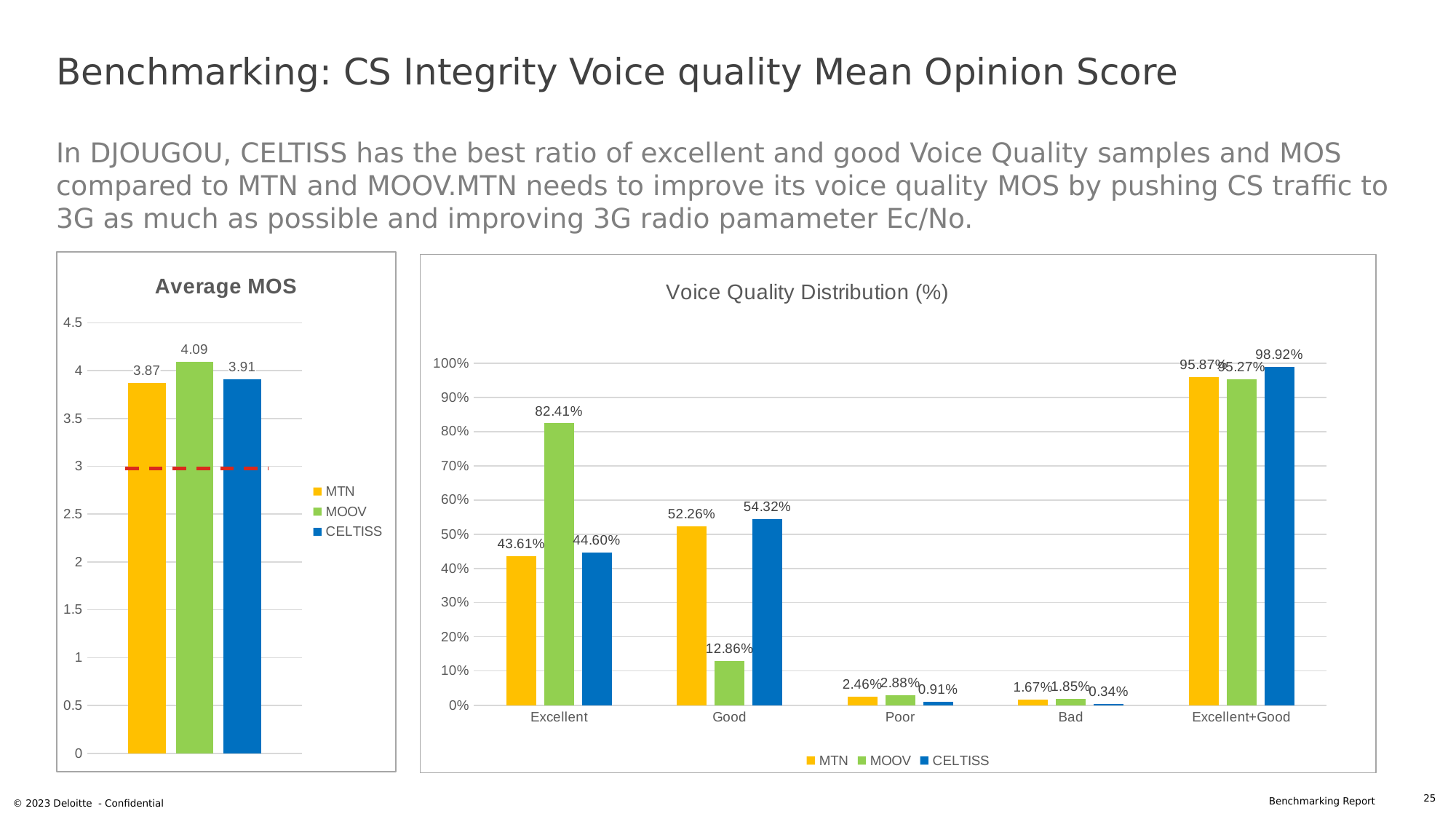

# Benchmarking: CS Integrity Voice quality Mean Opinion Score In DJOUGOU, CELTISS has the best ratio of excellent and good Voice Quality samples and MOS compared to MTN and MOOV.MTN needs to improve its voice quality MOS by pushing CS traffic to 3G as much as possible and improving 3G radio pamameter Ec/No.

### Chart: Average MOS

| Category | MTN | MOOV | CELTISS |
|---|---|---|---|
| Avrege MOS | 3.87 | 4.09 | 3.91 |

### Chart: Voice Quality Distribution (%)

| Category | MTN | MOOV | CELTISS |
|---|---|---|---|
| Excellent | 0.4361 | 0.8241 | 0.446 |
| Good | 0.5226 | 0.1286 | 0.5432 |
| Poor | 0.0246 | 0.0288 | 0.0091 |
| Bad | 0.0167 | 0.0185 | 0.0034 |
| Excellent+Good | 0.9586999999999999 | 0.9527000000000001 | 0.9892000000000001 |
25
© 2023 Deloitte  - Confidential